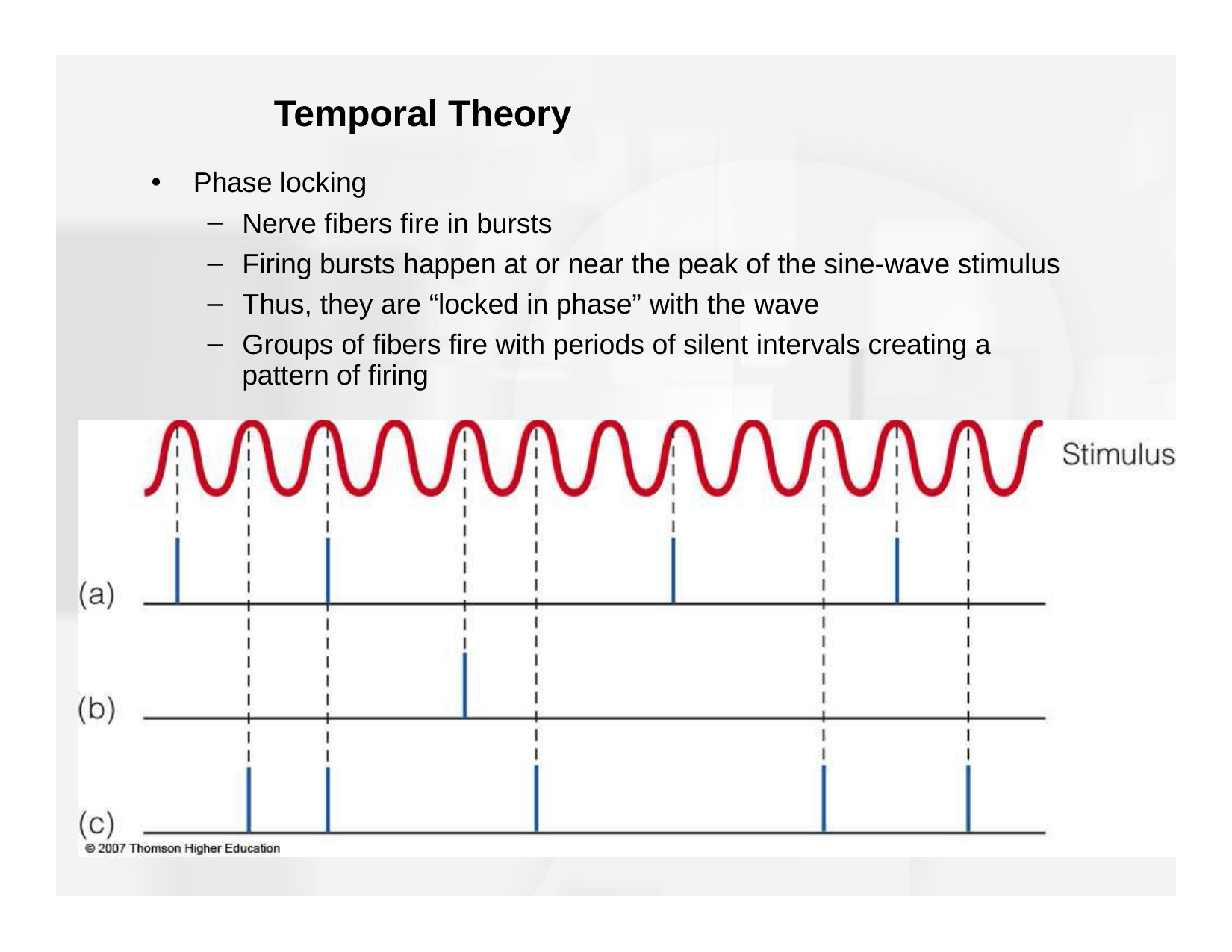

Temporal Theory
Phase locking
Nerve fibers fire in bursts
Firing bursts happen at or near the peak of the sine-wave stimulus
Thus, they are “locked in phase” with the wave
Groups of fibers fire with periods of silent intervals creating a pattern of firing